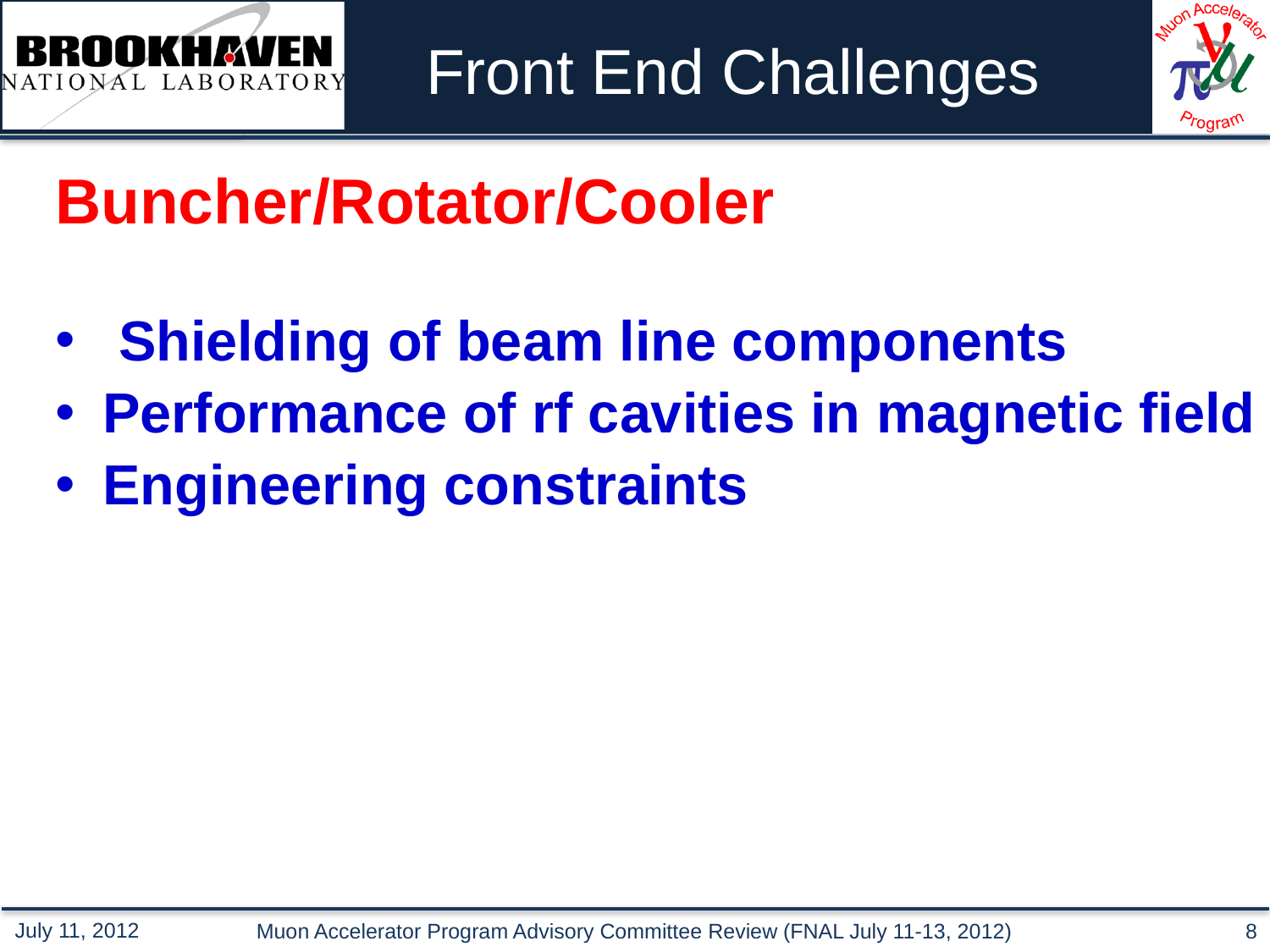

# Front End Challenges
Buncher/Rotator/Cooler

 Shielding of beam line components
Performance of rf cavities in magnetic field
Engineering constraints
Muon Accelerator Program Advisory Committee Review (FNAL July 11-13, 2012)
8
July 11, 2012